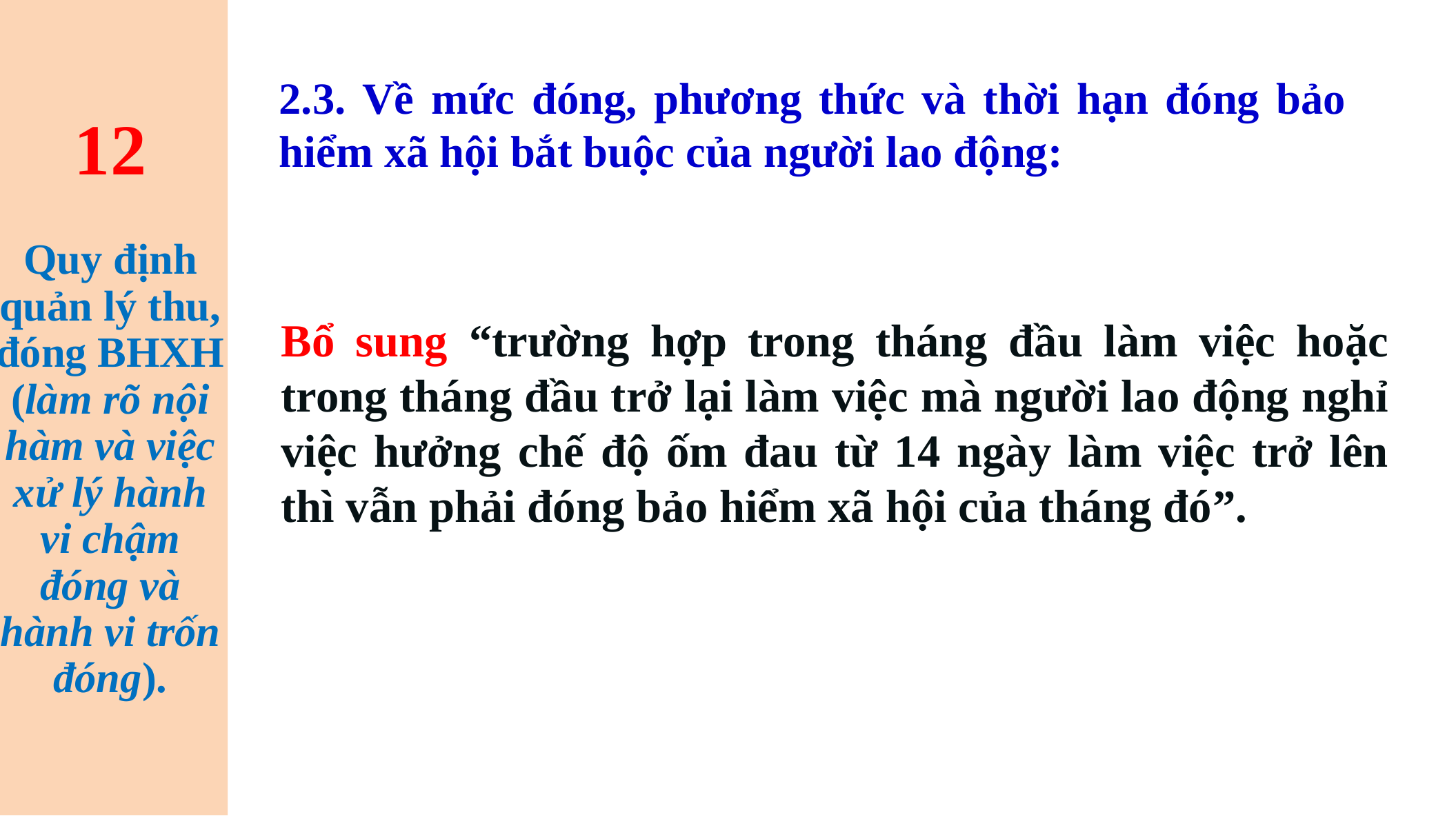

# 12 Quy định quản lý thu, đóng BHXH (làm rõ nội hàm và việc xử lý hành vi chậm đóng và hành vi trốn đóng).
2.3. Về mức đóng, phương thức và thời hạn đóng bảo hiểm xã hội bắt buộc của người lao động:
Bổ sung “trường hợp trong tháng đầu làm việc hoặc trong tháng đầu trở lại làm việc mà người lao động nghỉ việc hưởng chế độ ốm đau từ 14 ngày làm việc trở lên thì vẫn phải đóng bảo hiểm xã hội của tháng đó”.